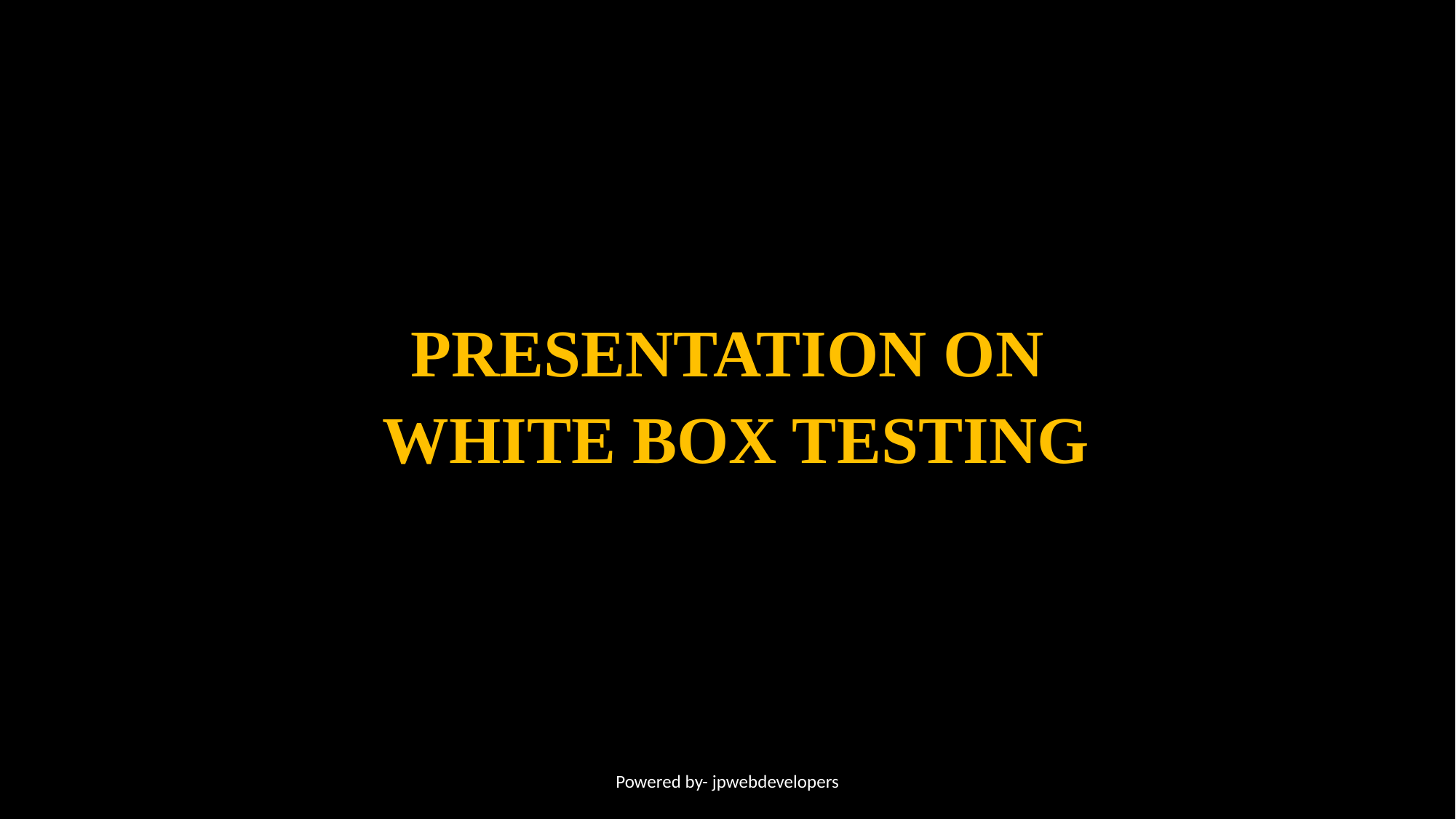

PRESENTATION ON
 WHITE BOX TESTING
Powered by- jpwebdevelopers